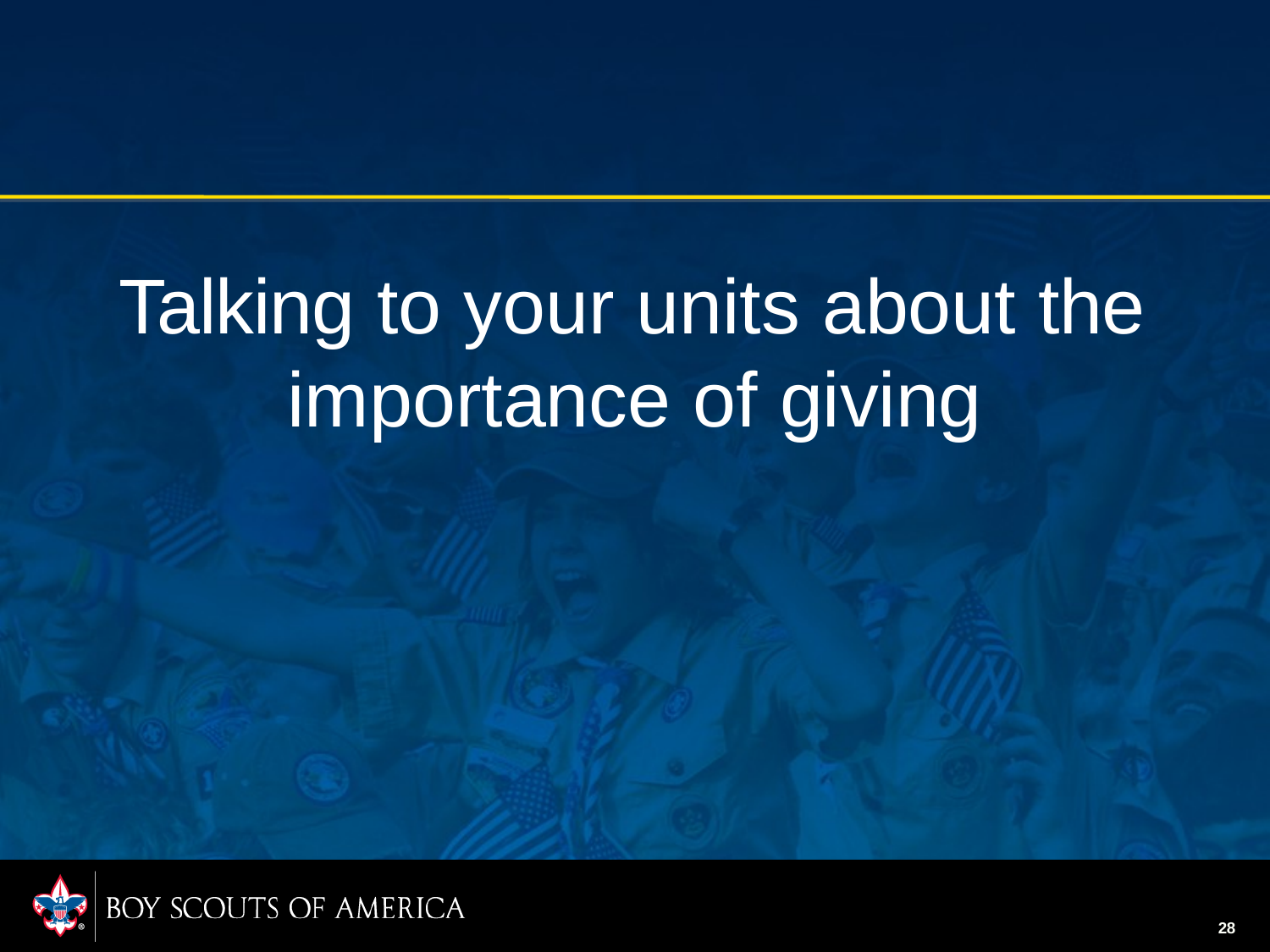

# Talking to your units about the importance of giving
28